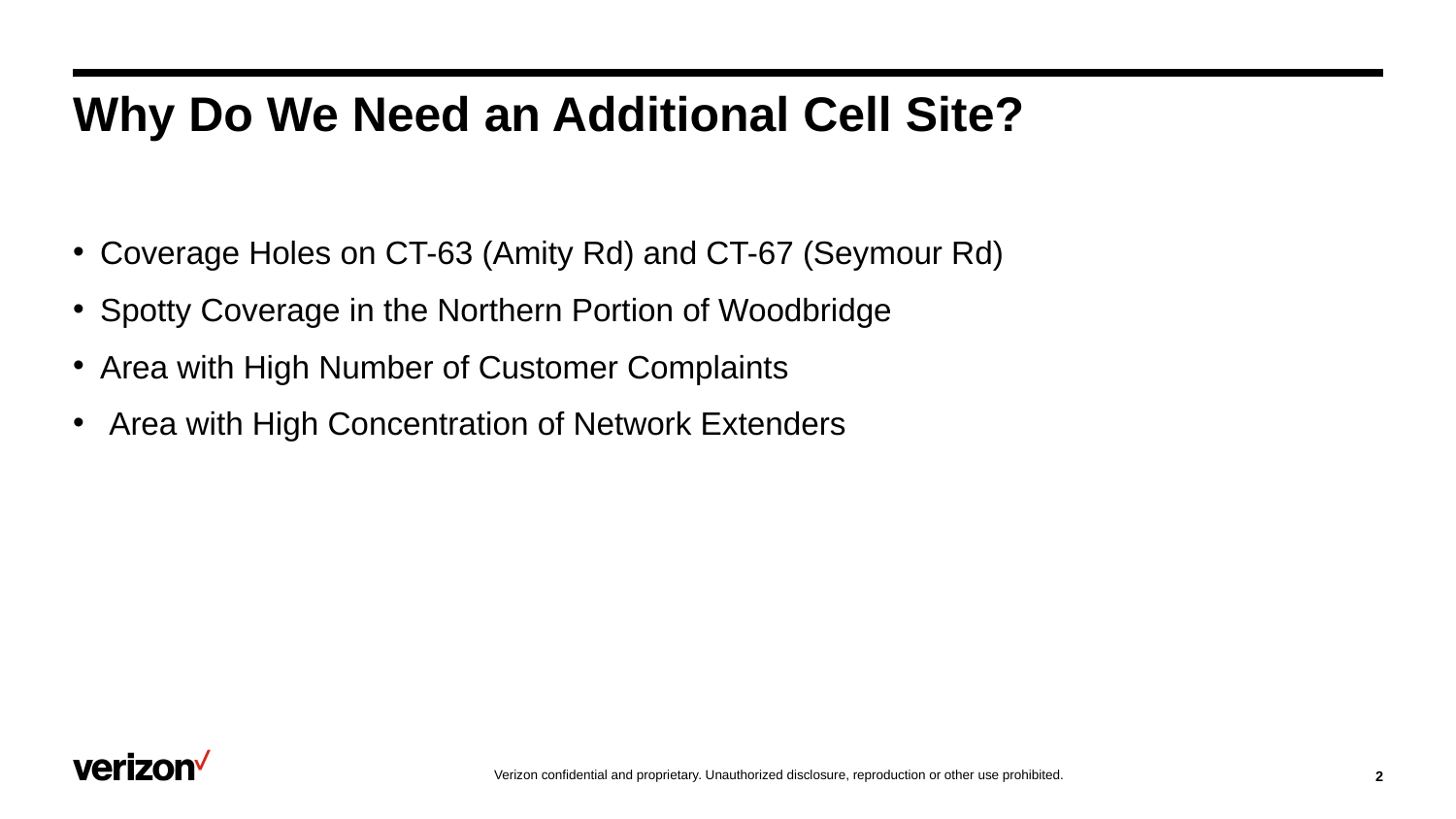

# Why Do We Need an Additional Cell Site?
Coverage Holes on CT-63 (Amity Rd) and CT-67 (Seymour Rd)
Spotty Coverage in the Northern Portion of Woodbridge
Area with High Number of Customer Complaints
 Area with High Concentration of Network Extenders

2